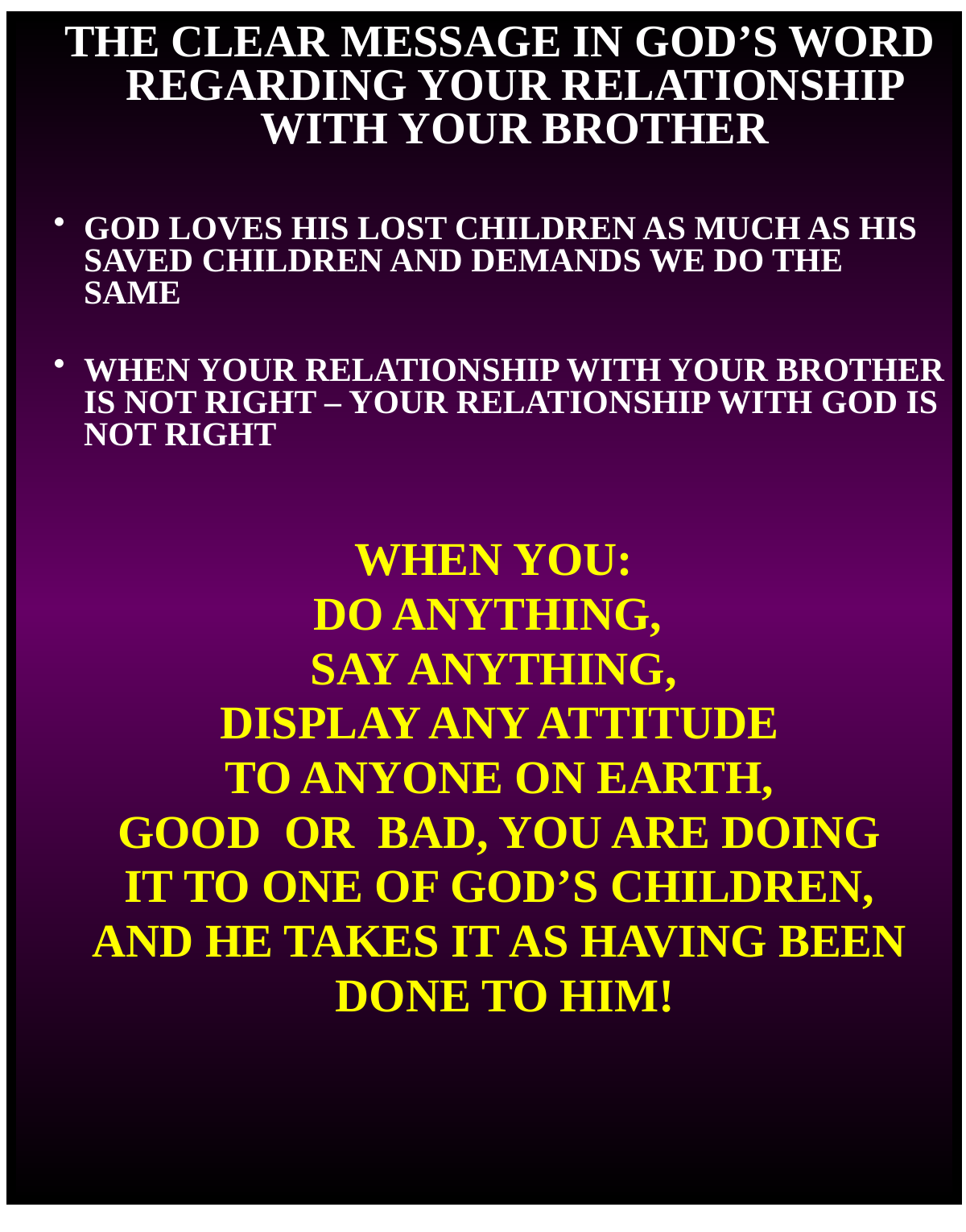

THE CLEAR MESSAGE IN GOD’S WORD REGARDING YOUR RELATIONSHIP WITH YOUR BROTHER

GOD LOVES HIS LOST CHILDREN AS MUCH AS HIS SAVED CHILDREN AND DEMANDS WE DO THE SAME

WHEN YOUR RELATIONSHIP WITH YOUR BROTHER IS NOT RIGHT – YOUR RELATIONSHIP WITH GOD IS NOT RIGHT

WHEN YOU:
DO ANYTHING,
SAY ANYTHING,
DISPLAY ANY ATTITUDE
TO ANYONE ON EARTH,
GOOD  OR  BAD, YOU ARE DOING
IT TO ONE OF GOD’S CHILDREN,
AND HE TAKES IT AS HAVING BEEN
 DONE TO HIM!